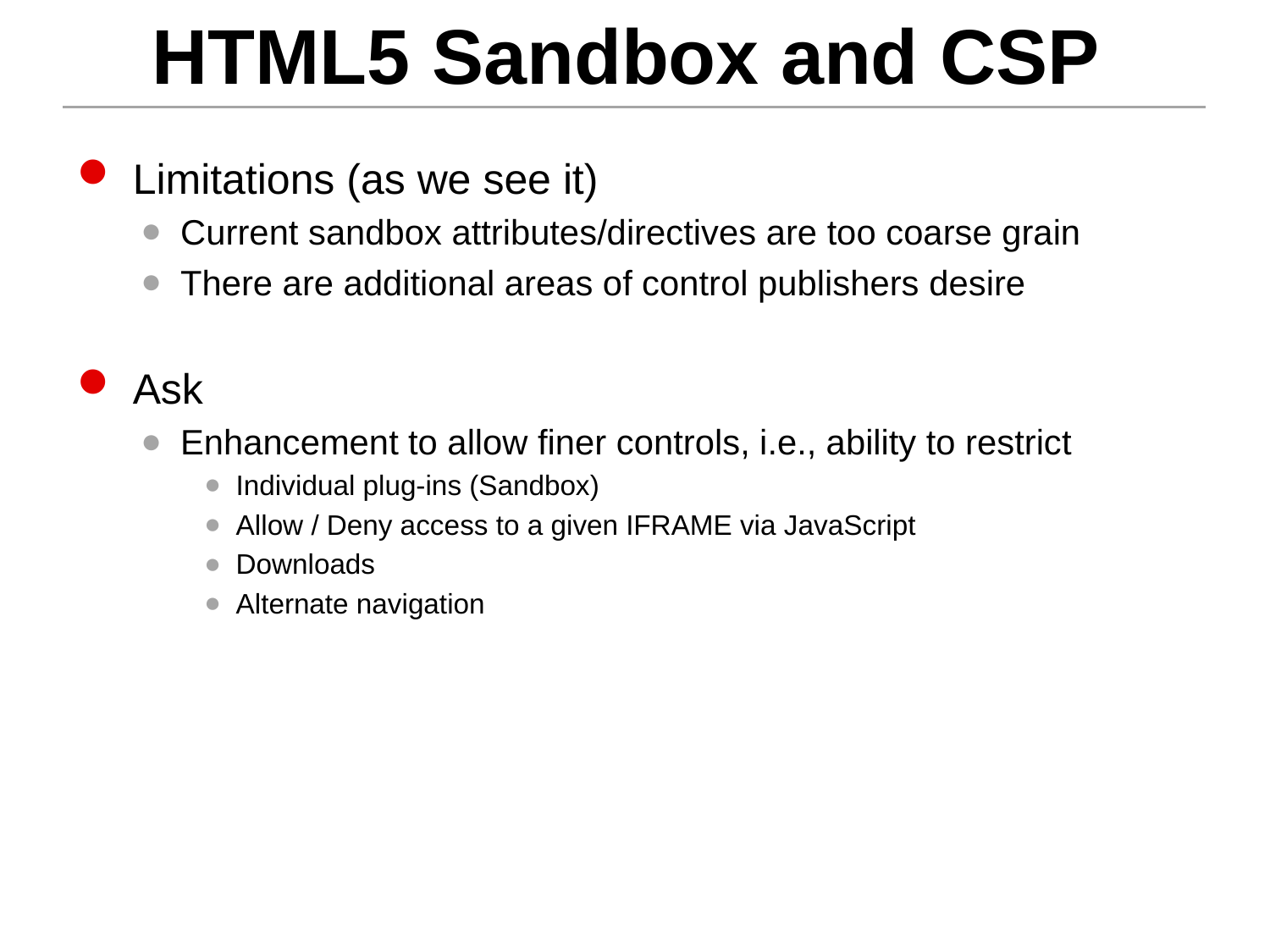

# HTML5 Sandbox and CSP
Limitations (as we see it)
Current sandbox attributes/directives are too coarse grain
There are additional areas of control publishers desire
Ask
Enhancement to allow finer controls, i.e., ability to restrict
Individual plug-ins (Sandbox)
Allow / Deny access to a given IFRAME via JavaScript
Downloads
Alternate navigation